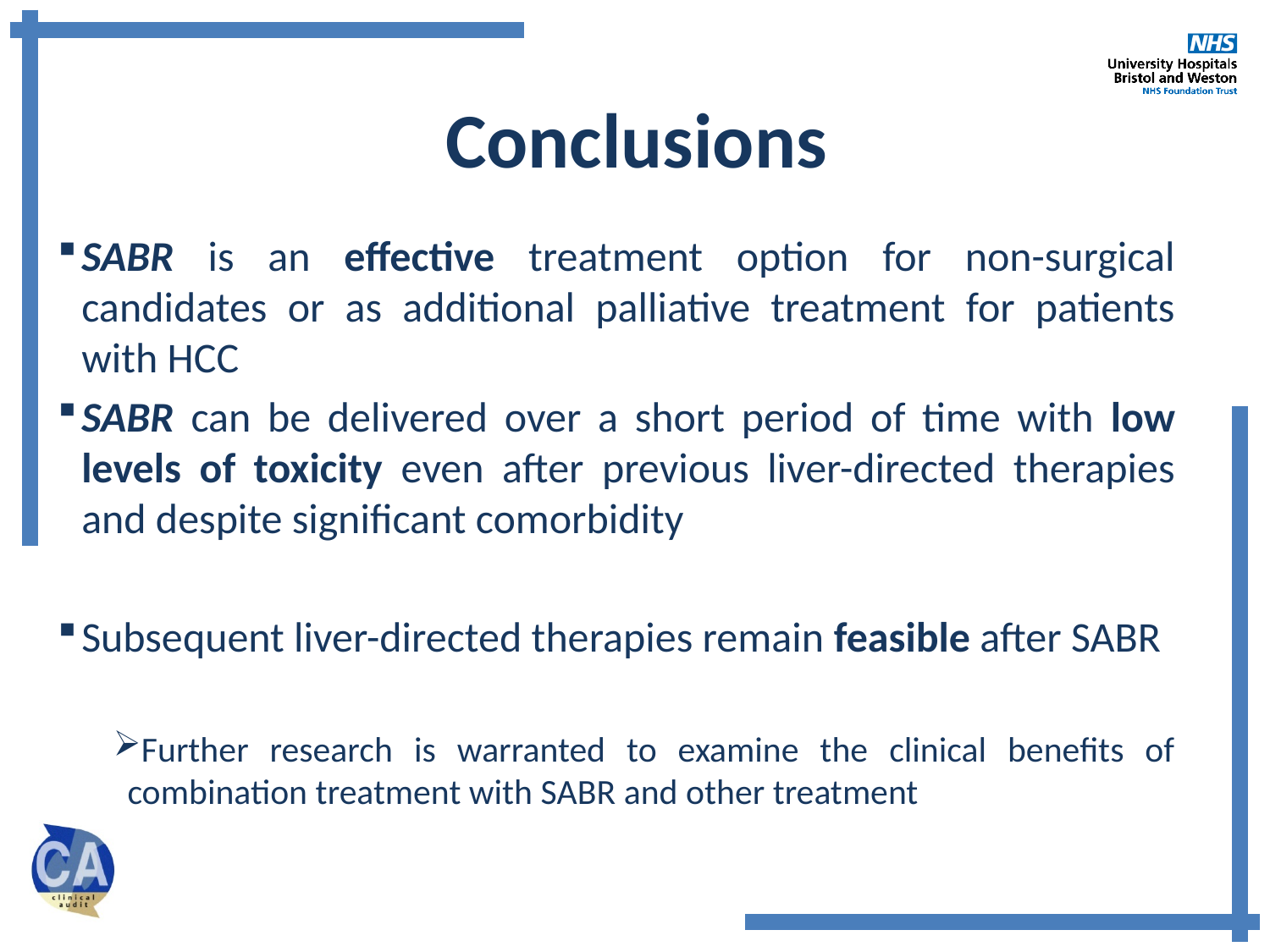

# Conclusions
SABR is an effective treatment option for non-surgical candidates or as additional palliative treatment for patients with HCC
SABR can be delivered over a short period of time with low levels of toxicity even after previous liver-directed therapies and despite significant comorbidity

Subsequent liver-directed therapies remain feasible after SABR

Further research is warranted to examine the clinical benefits of combination treatment with SABR and other treatment